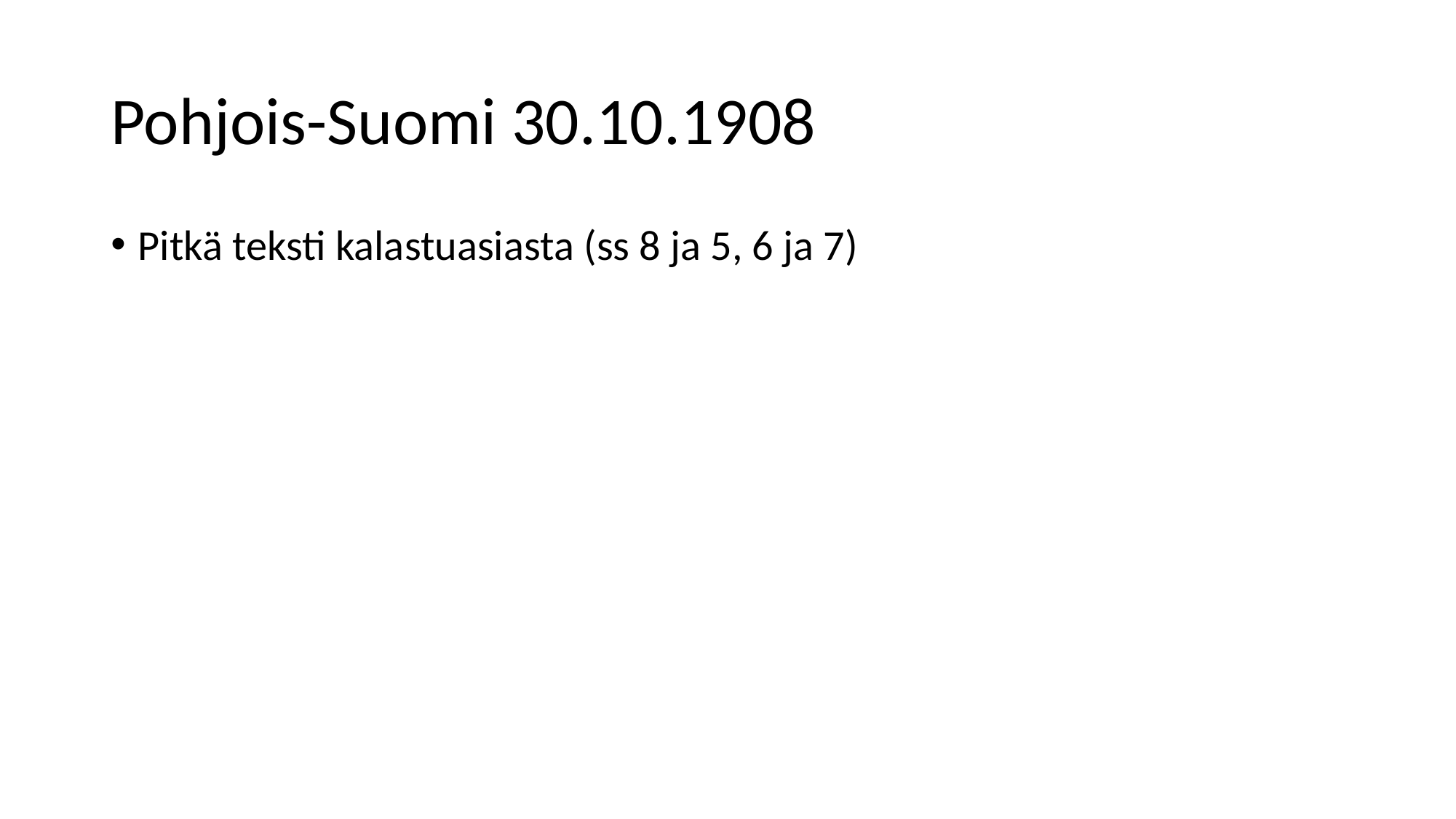

# Pohjois-Suomi 30.10.1908
Pitkä teksti kalastuasiasta (ss 8 ja 5, 6 ja 7)